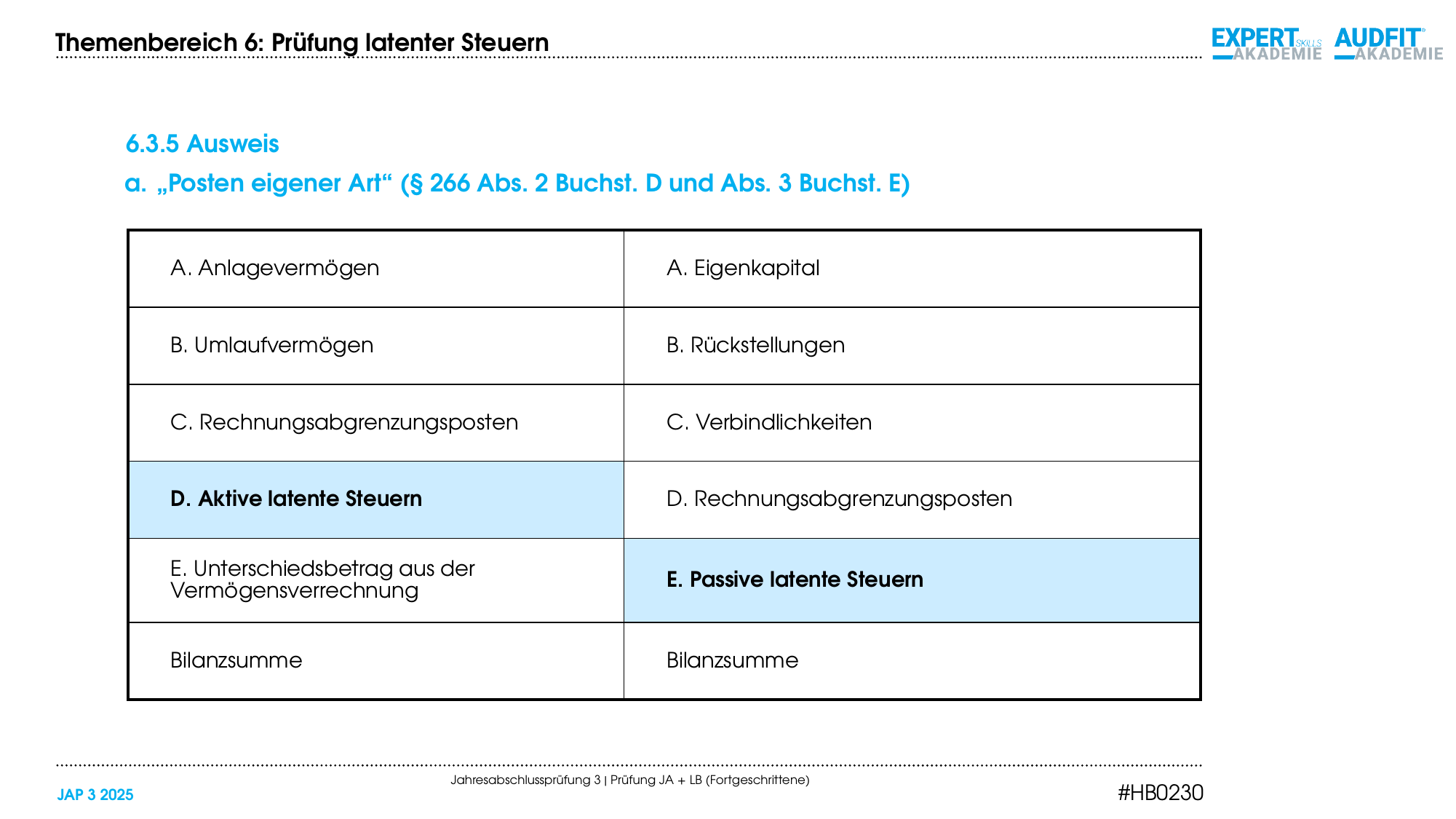

Themenbereich 6: Prüfung latenter Steuern
6.3.5 Ausweis
„Posten eigener Art“ (§ 266 Abs. 2 Buchst. D und Abs. 3 Buchst. E)
| A. Anlagevermögen | A. Eigenkapital |
| --- | --- |
| B. Umlaufvermögen | B. Rückstellungen |
| C. Rechnungsabgrenzungsposten | C. Verbindlichkeiten |
| D. Aktive latente Steuern | D. Rechnungsabgrenzungsposten |
| E. Unterschiedsbetrag aus der Vermögensverrechnung | E. Passive latente Steuern |
| Bilanzsumme | Bilanzsumme |